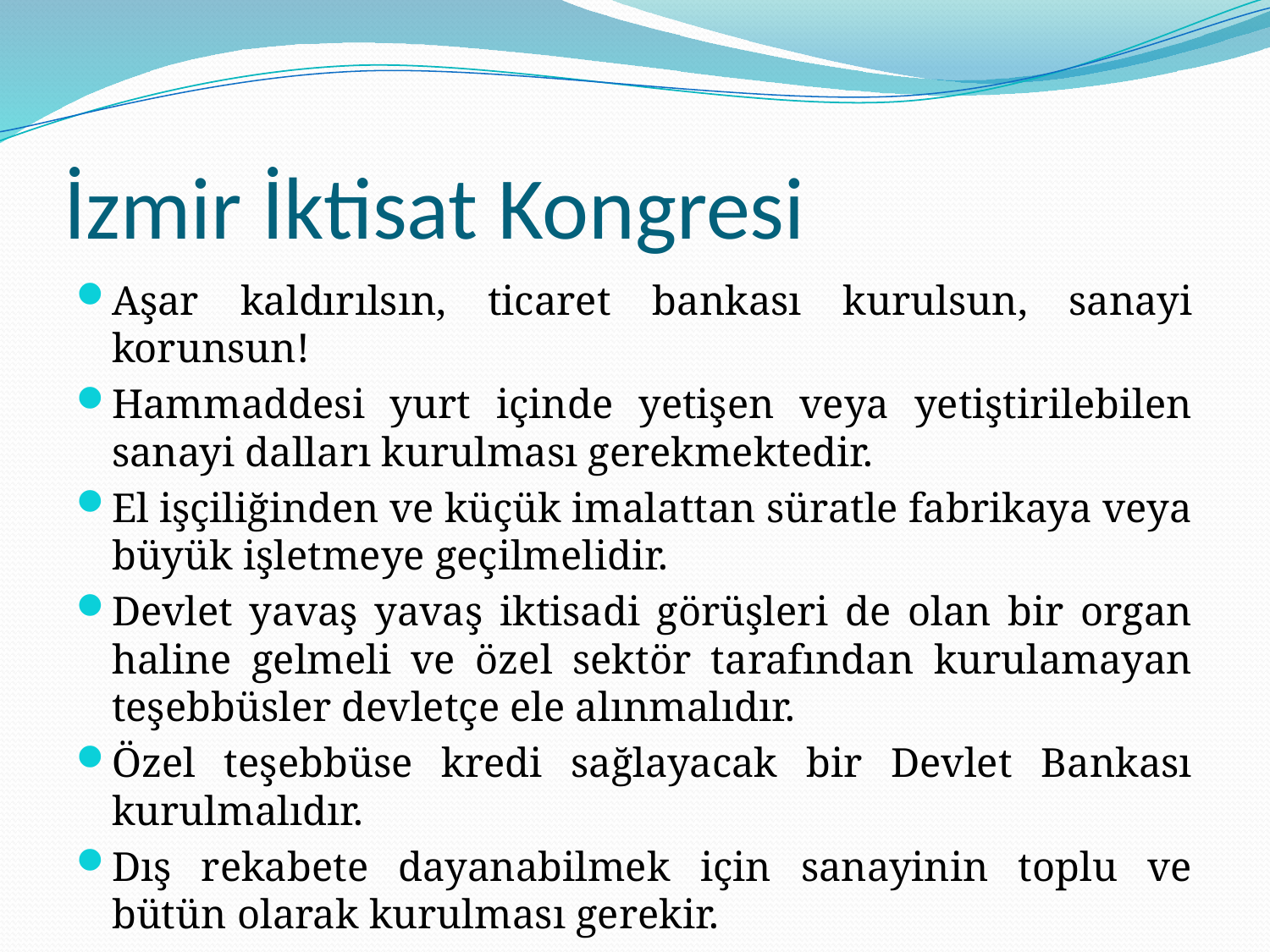

# İzmir İktisat Kongresi
Aşar kaldırılsın, ticaret bankası kurulsun, sanayi korunsun!
Hammaddesi yurt içinde yetişen veya yetiştirilebilen sanayi dalları kurulması gerekmektedir.
El işçiliğinden ve küçük imalattan süratle fabrikaya veya büyük işletmeye geçilmelidir.
Devlet yavaş yavaş iktisadi görüşleri de olan bir organ haline gelmeli ve özel sektör tarafından kurulamayan teşebbüsler devletçe ele alınmalıdır.
Özel teşebbüse kredi sağlayacak bir Devlet Bankası kurulmalıdır.
Dış rekabete dayanabilmek için sanayinin toplu ve bütün olarak kurulması gerekir.